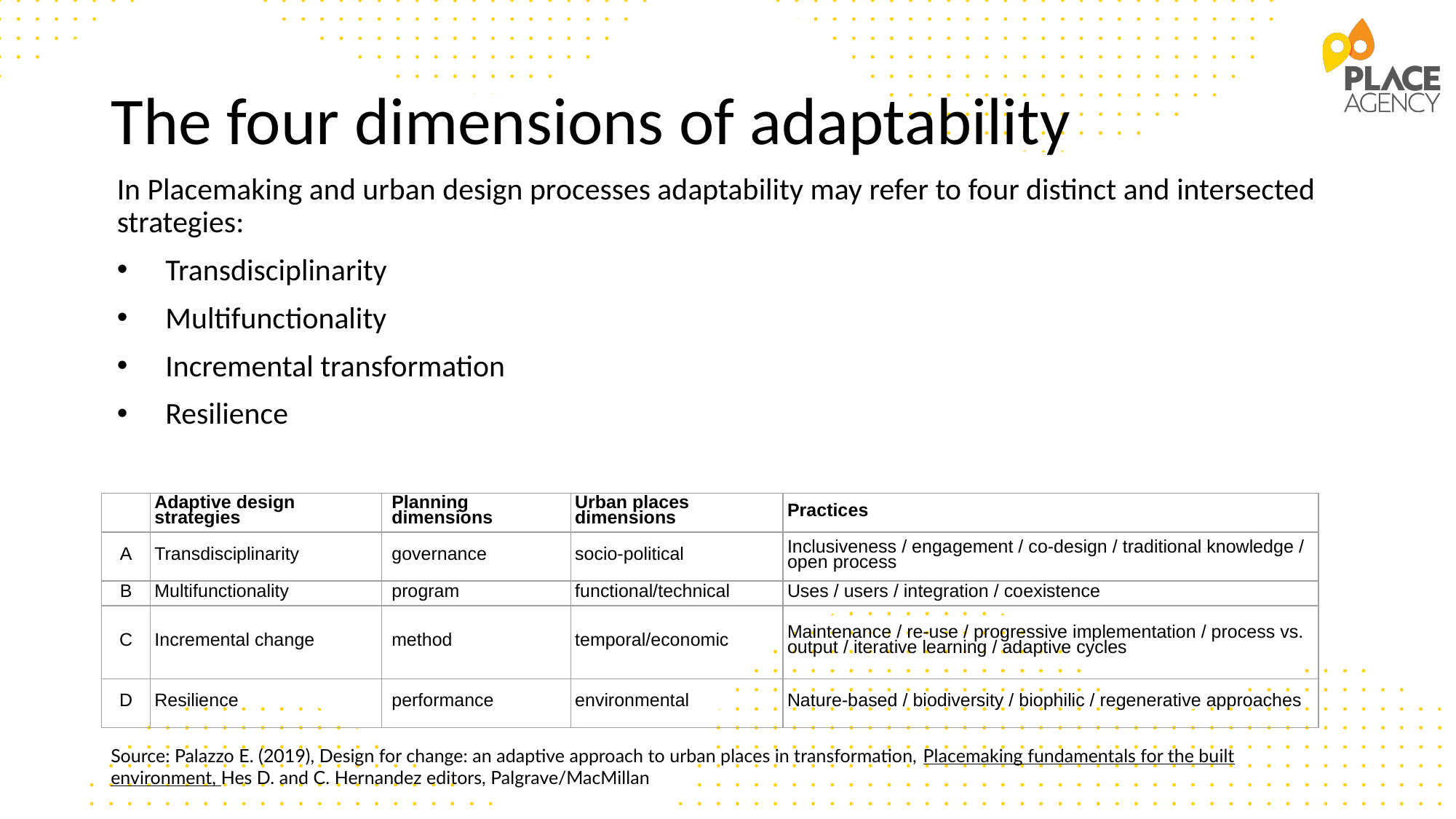

# The four dimensions of adaptability
In Placemaking and urban design processes adaptability may refer to four distinct and intersected strategies:
Transdisciplinarity
Multifunctionality
Incremental transformation
Resilience

|  | Adaptive design strategies | Planning dimensions | Urban places dimensions | Practices |
| --- | --- | --- | --- | --- |
| A | Transdisciplinarity | governance | socio-political | Inclusiveness / engagement / co-design / traditional knowledge / open process |
| B | Multifunctionality | program | functional/technical | Uses / users / integration / coexistence |
| C | Incremental change | method | temporal/economic | Maintenance / re-use / progressive implementation / process vs. output / iterative learning / adaptive cycles |
| D | Resilience | performance | environmental | Nature-based / biodiversity / biophilic / regenerative approaches |
Source: Palazzo E. (2019), Design for change: an adaptive approach to urban places in transformation, Placemaking fundamentals for the built environment, Hes D. and C. Hernandez editors, Palgrave/MacMillan